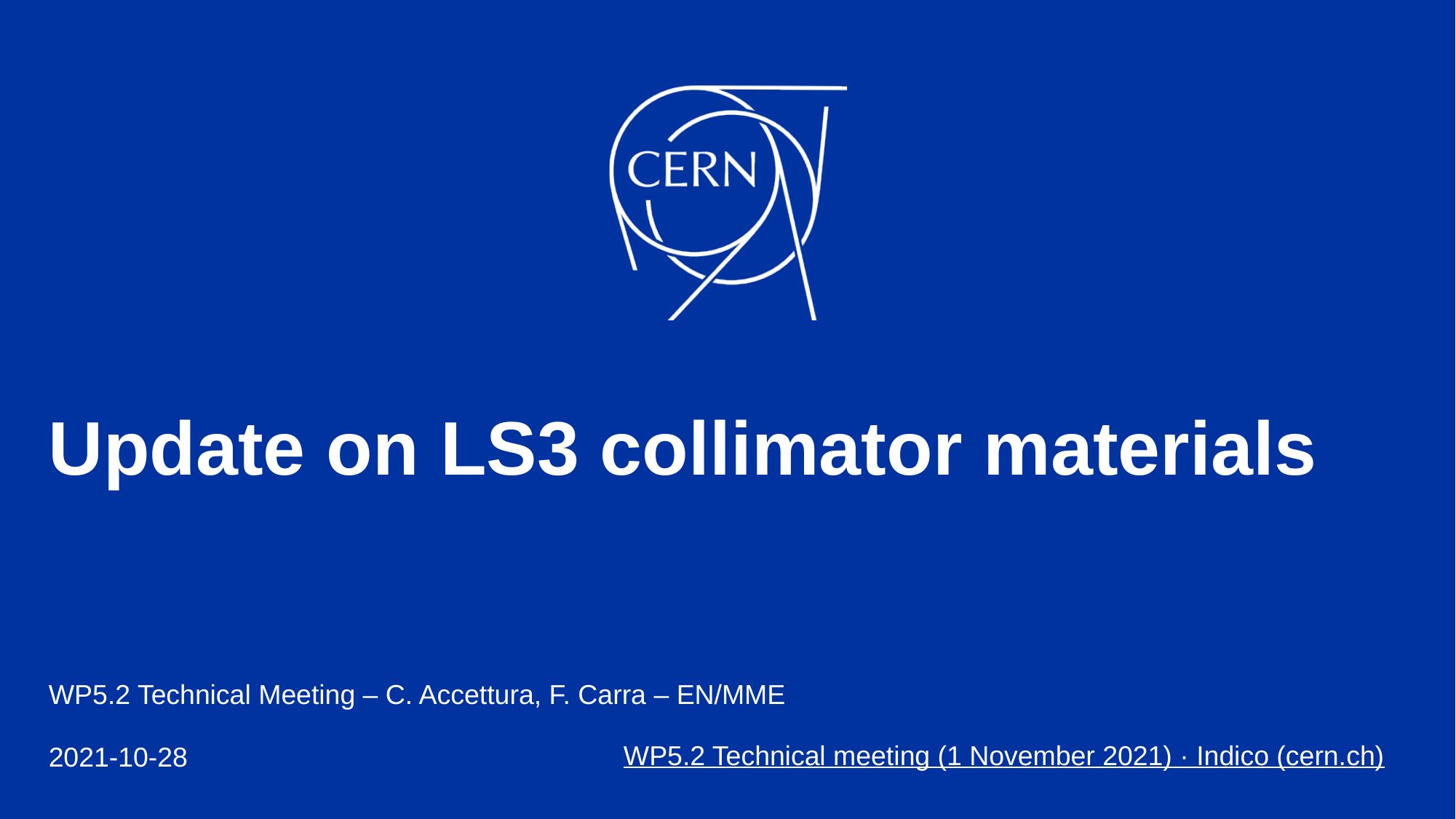

# Update on LS3 collimator materials
WP5.2 Technical Meeting – C. Accettura, F. Carra – EN/MME
2021-10-28
WP5.2 Technical meeting (1 November 2021) · Indico (cern.ch)